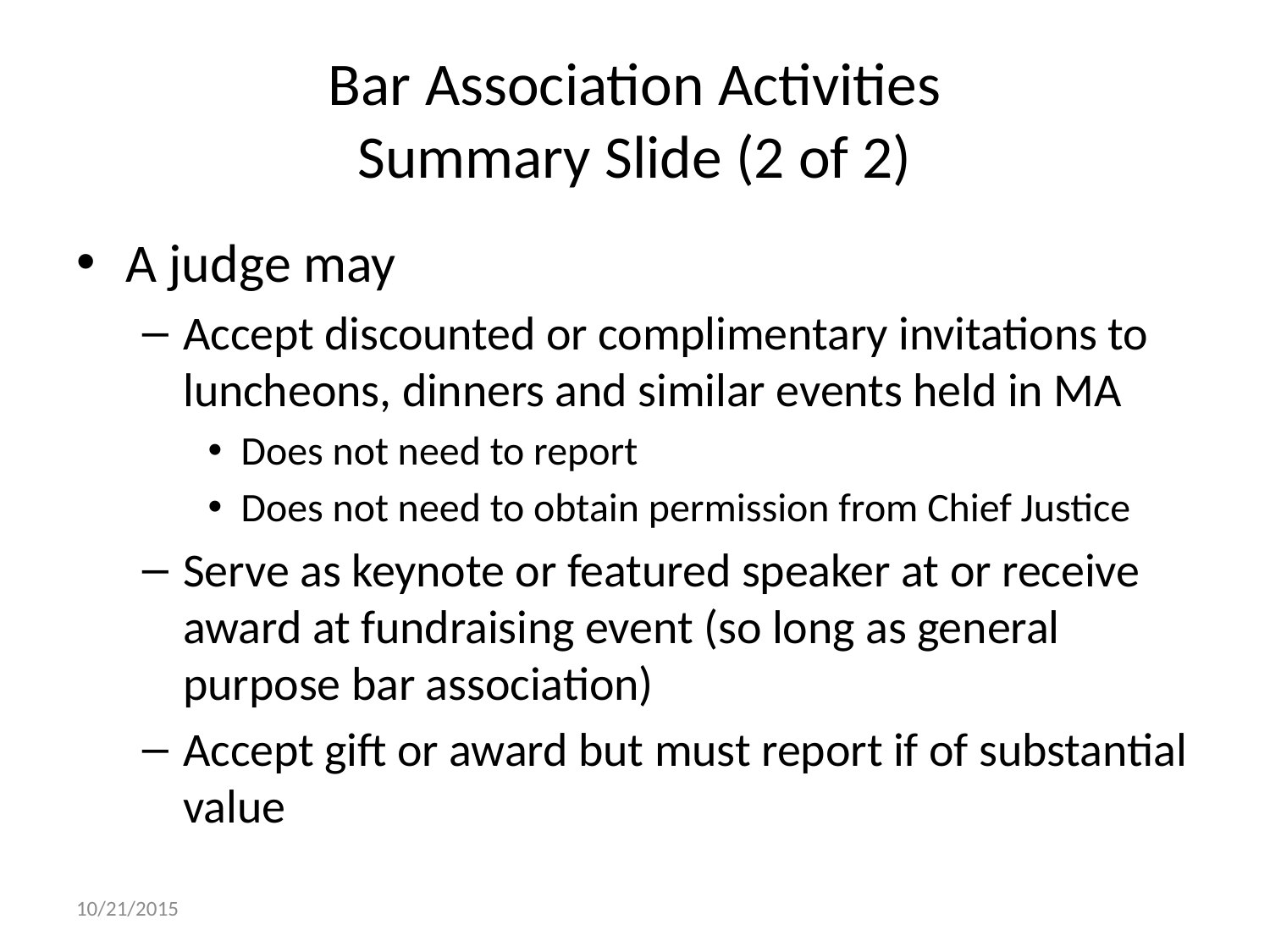

# Bar Association Activities Summary Slide (2 of 2)
A judge may
Accept discounted or complimentary invitations to luncheons, dinners and similar events held in MA
Does not need to report
Does not need to obtain permission from Chief Justice
Serve as keynote or featured speaker at or receive award at fundraising event (so long as general purpose bar association)
Accept gift or award but must report if of substantial value
10/21/2015